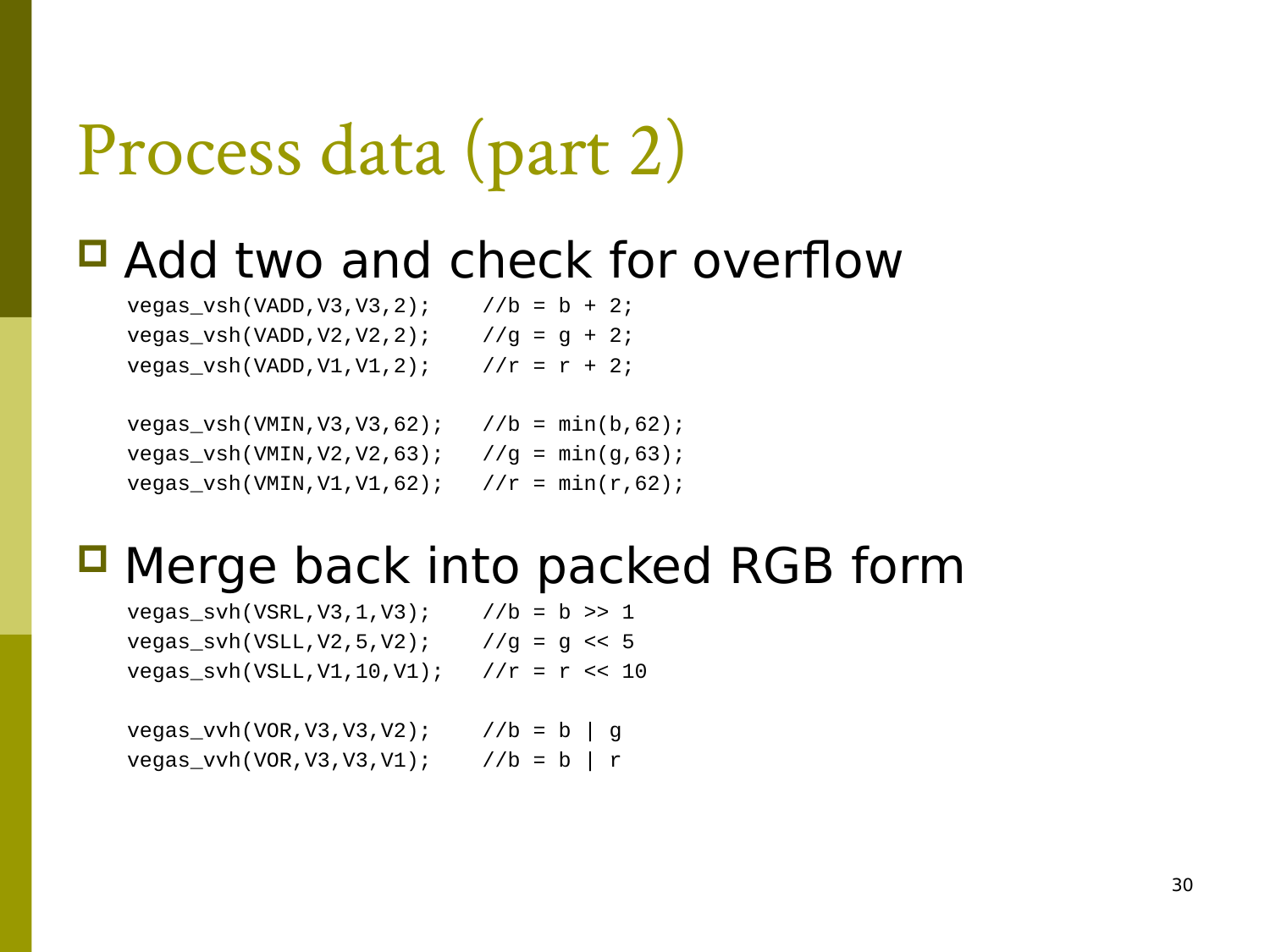

# Process data (part 2)
Add two and check for overflow
    vegas_vsh(VADD,V3,V3,2);    //b = b + 2;
    vegas_vsh(VADD,V2,V2,2);    //g = g + 2;
    vegas_vsh(VADD,V1,V1,2);    //r = r + 2;

    vegas_vsh(VMIN,V3,V3,62);   //b = min(b,62);
    vegas_vsh(VMIN,V2,V2,63);   //g = min(g,63);
    vegas_vsh(VMIN,V1,V1,62);   //r = min(r,62);

Merge back into packed RGB form
    vegas_svh(VSRL,V3,1,V3);    //b = b >> 1
    vegas_svh(VSLL,V2,5,V2);    //g = g << 5
    vegas_svh(VSLL,V1,10,V1);   //r = r << 10

    vegas_vvh(VOR,V3,V3,V2);    //b = b | g
    vegas_vvh(VOR,V3,V3,V1);    //b = b | r

30